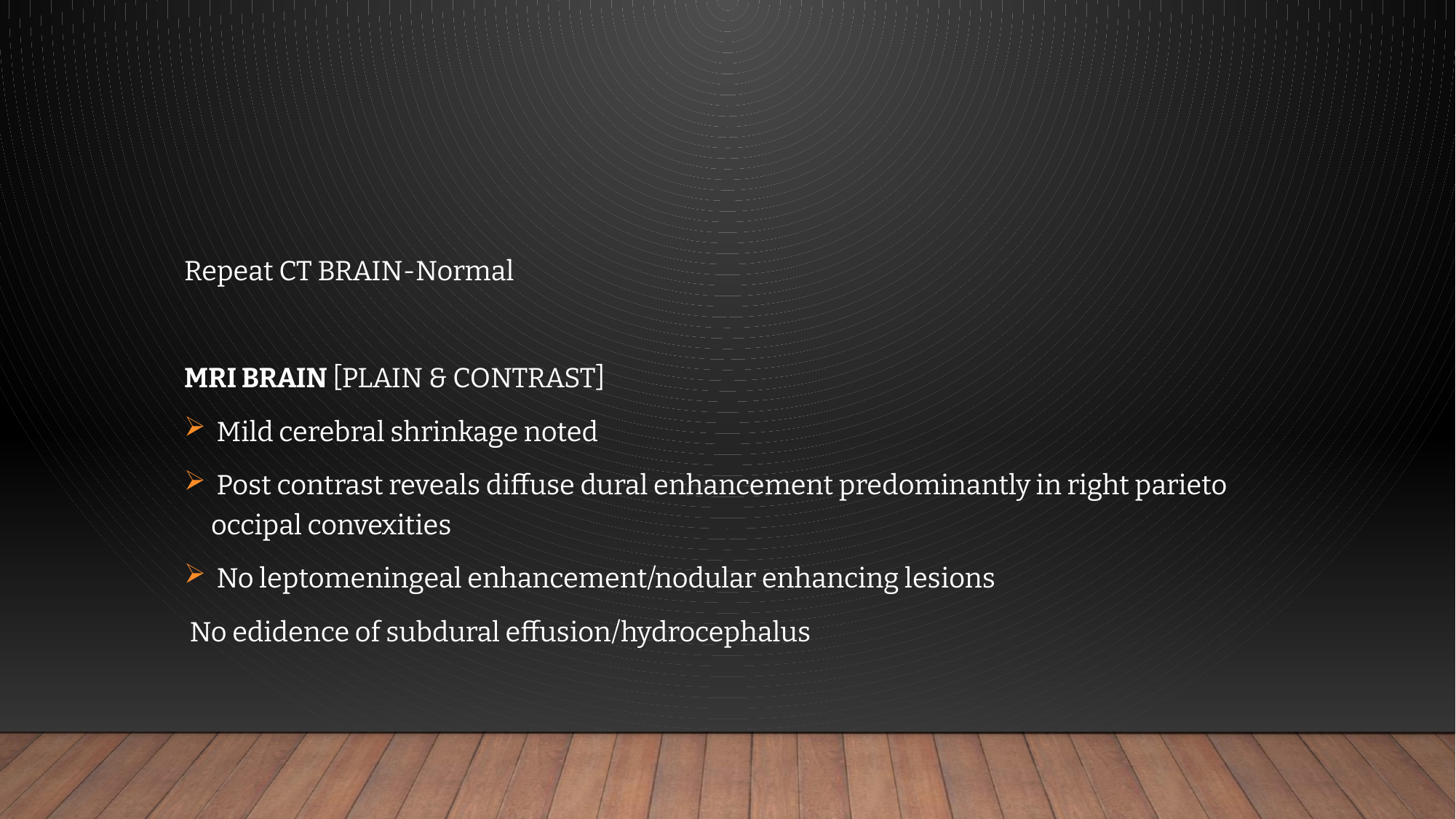

#
Repeat CT BRAIN-Normal

MRI BRAIN [PLAIN & CONTRAST]
 Mild cerebral shrinkage noted
 Post contrast reveals diffuse dural enhancement predominantly in right parieto occipal convexities
 No leptomeningeal enhancement/nodular enhancing lesions
 No edidence of subdural effusion/hydrocephalus